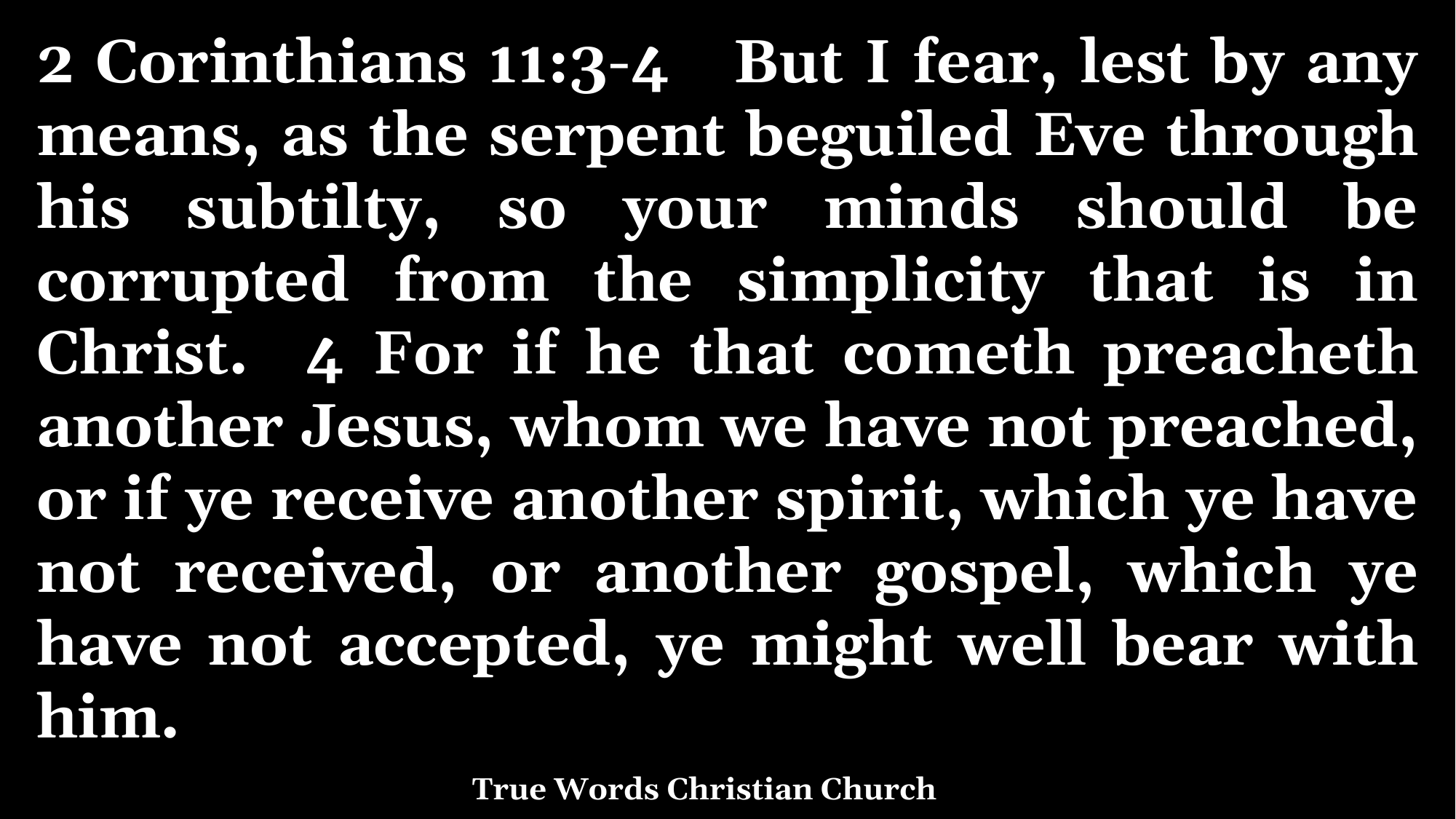

2 Corinthians 11:3-4   But I fear, lest by any means, as the serpent beguiled Eve through his subtilty, so your minds should be corrupted from the simplicity that is in Christ.  4 For if he that cometh preacheth another Jesus, whom we have not preached, or if ye receive another spirit, which ye have not received, or another gospel, which ye have not accepted, ye might well bear with him.
True Words Christian Church